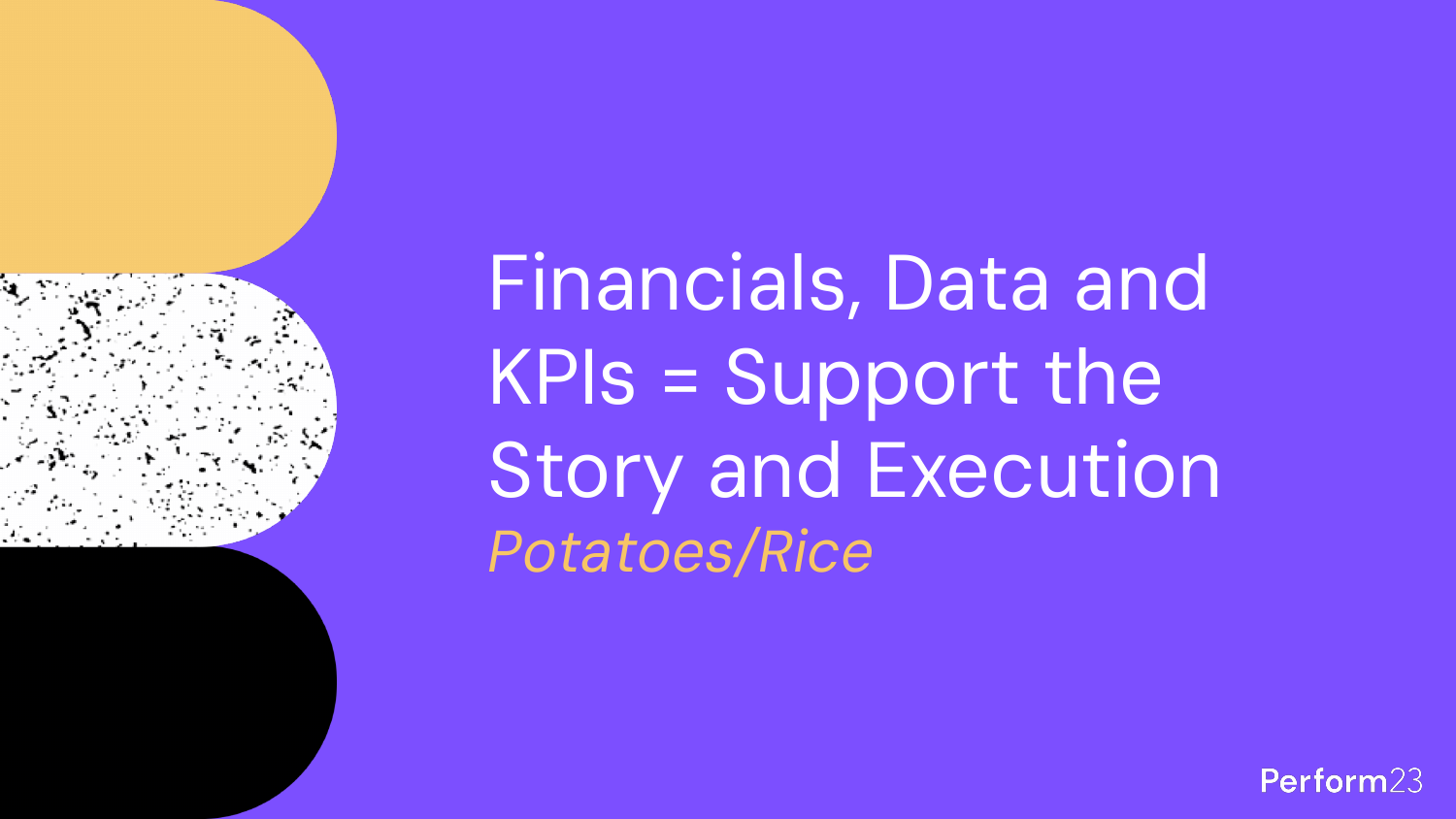

# Financials, Data and KPIs = Support the Story and Execution
Potatoes/Rice